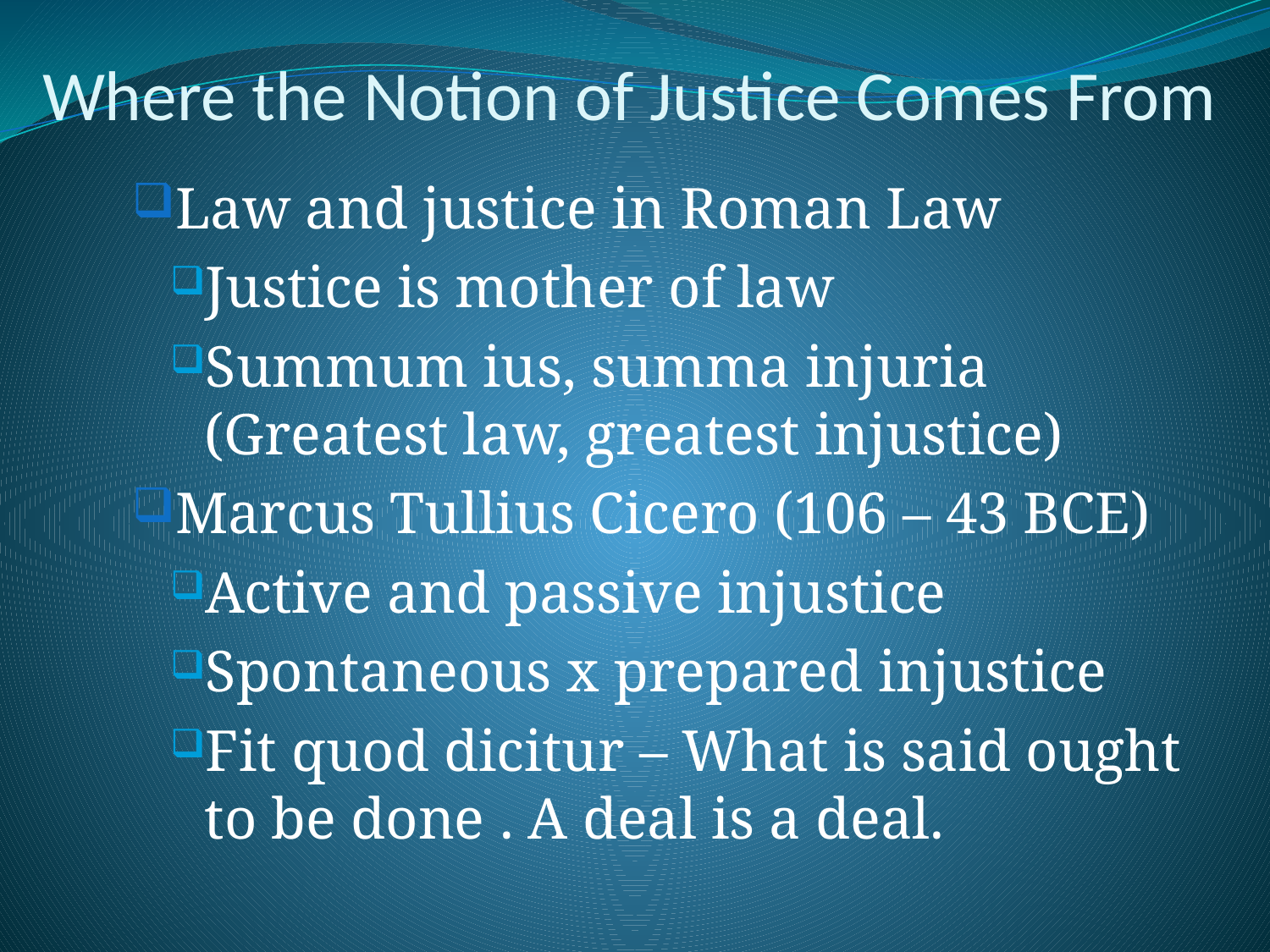

# Where the Notion of Justice Comes From
Law and justice in Roman Law
Justice is mother of law
Summum ius, summa injuria (Greatest law, greatest injustice)
Marcus Tullius Cicero (106 – 43 BCE)
Active and passive injustice
Spontaneous x prepared injustice
Fit quod dicitur – What is said ought to be done . A deal is a deal.